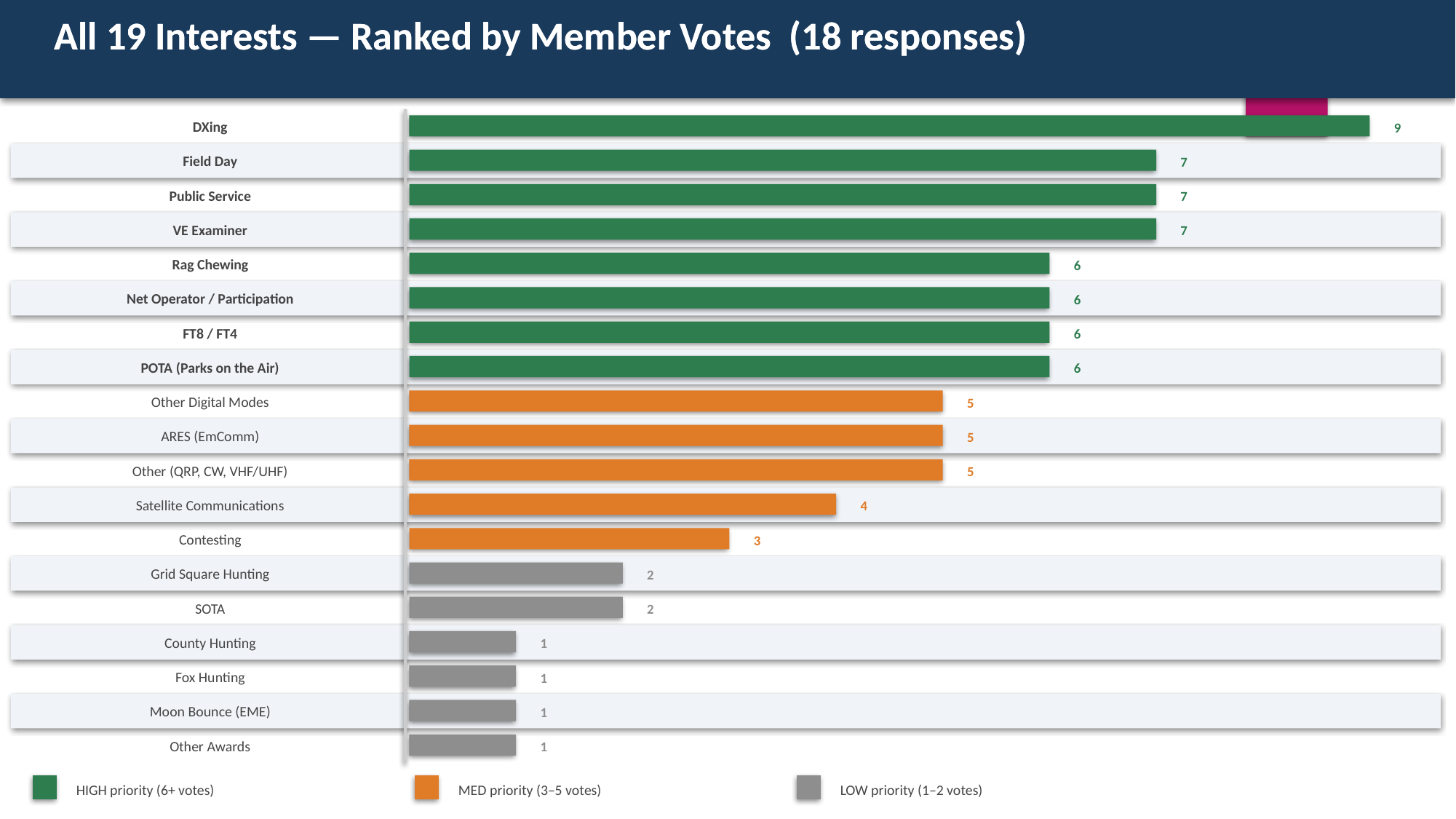

All 19 Interests — Ranked by Member Votes  (18 responses)
All 19 Interests — Ranked by Member Votes  (18 responses)

DXing
9

Field Day
7

Public Service
7

VE Examiner
7

Rag Chewing
6

Net Operator / Participation
6

FT8 / FT4
6

POTA (Parks on the Air)
6

Other Digital Modes
5

ARES (EmComm)
5

Other (QRP, CW, VHF/UHF)
5

Satellite Communications
4

Contesting
3

Grid Square Hunting
2

SOTA
2

County Hunting
1

Fox Hunting
1

Moon Bounce (EME)
1

Other Awards
1

HIGH priority (6+ votes)

MED priority (3–5 votes)

LOW priority (1–2 votes)